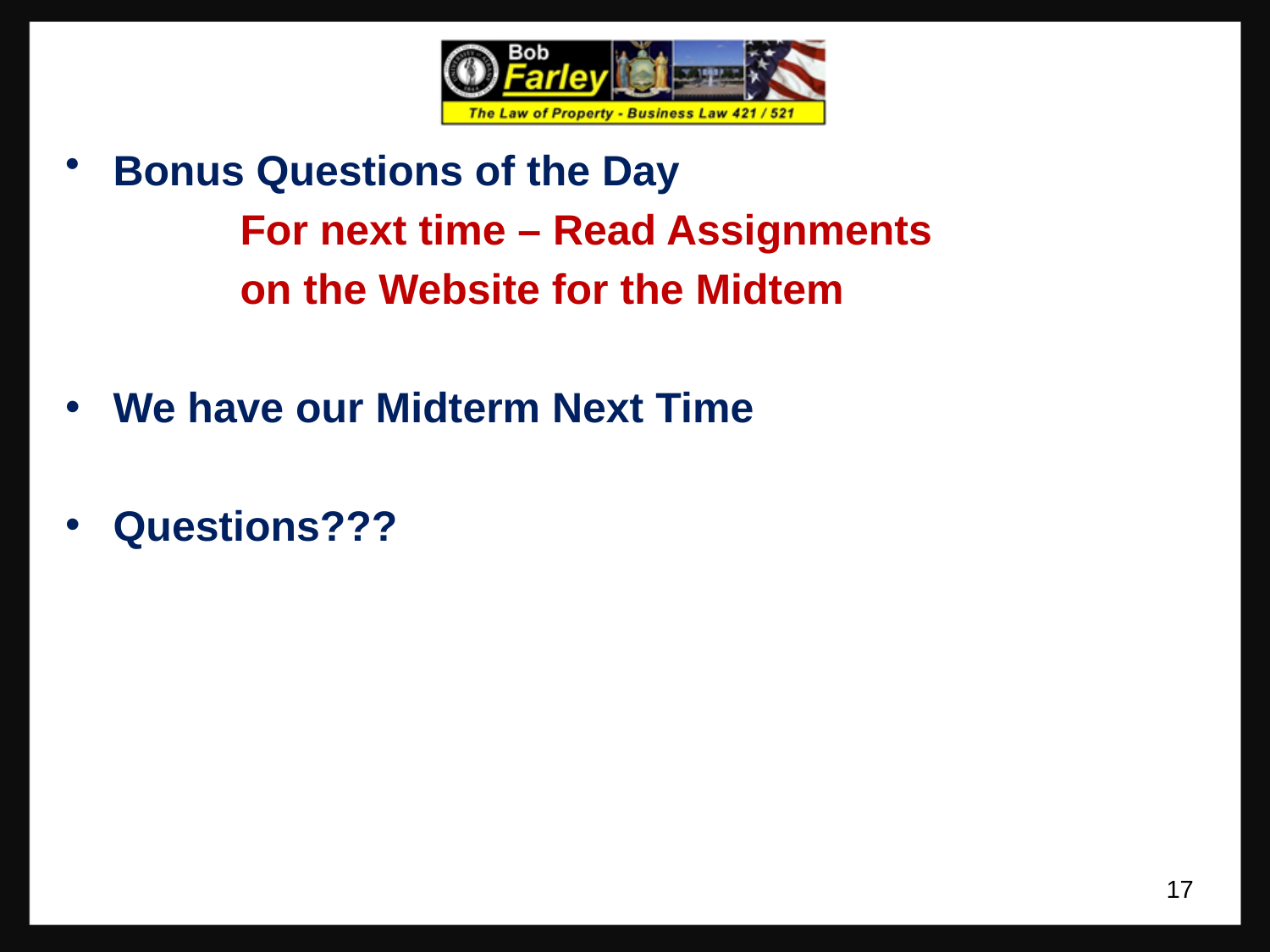

Bonus Questions of the Day
		For next time – Read Assignments
		on the Website for the Midtem

We have our Midterm Next Time

Questions???

17